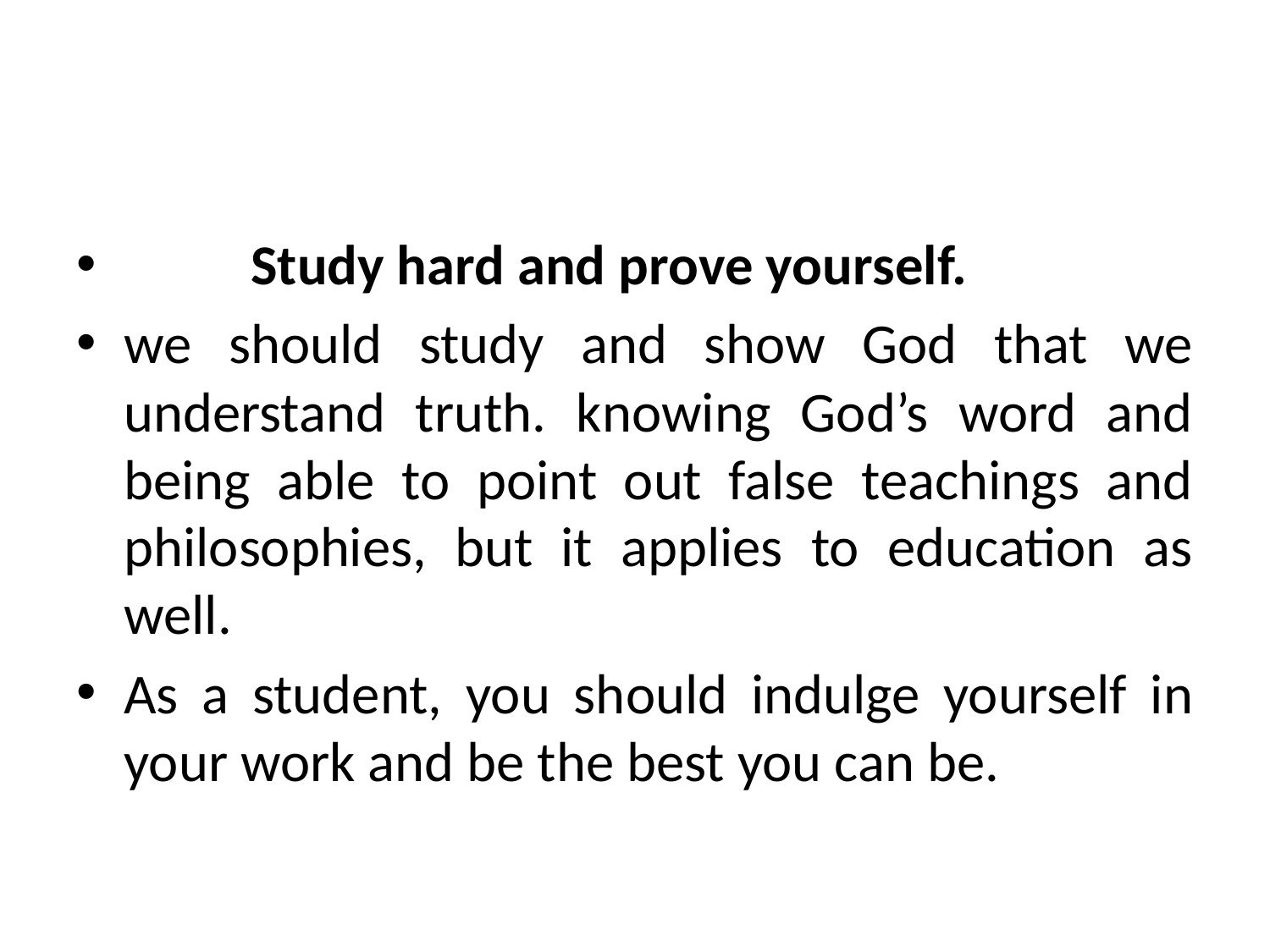

Study hard and prove yourself.
we should study and show God that we understand truth. knowing God’s word and being able to point out false teachings and philosophies, but it applies to education as well.
As a student, you should indulge yourself in your work and be the best you can be.